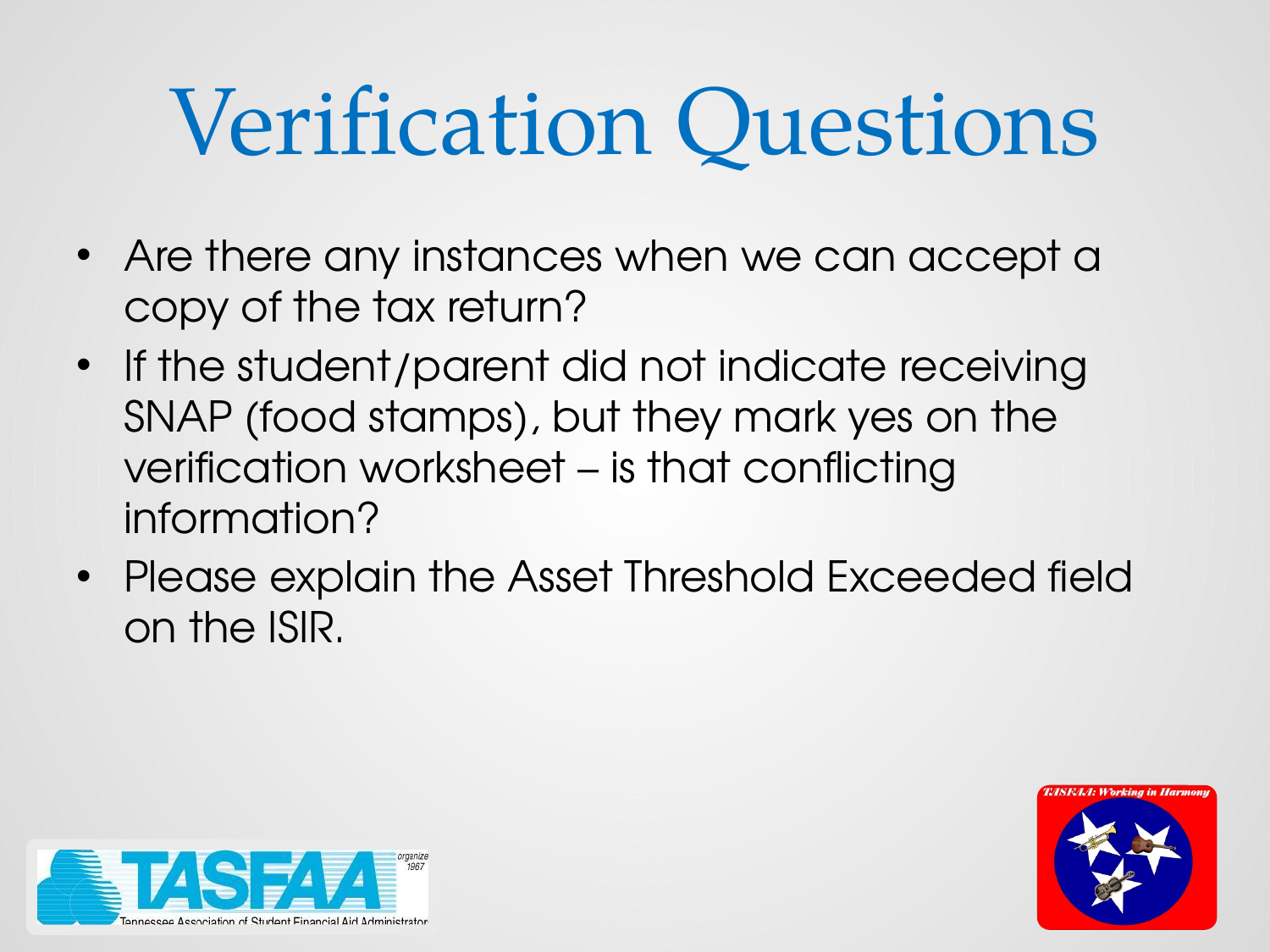

# Verification Questions
Are there any instances when we can accept a copy of the tax return?
If the student/parent did not indicate receiving SNAP (food stamps), but they mark yes on the verification worksheet – is that conflicting information?
Please explain the Asset Threshold Exceeded field on the ISIR.